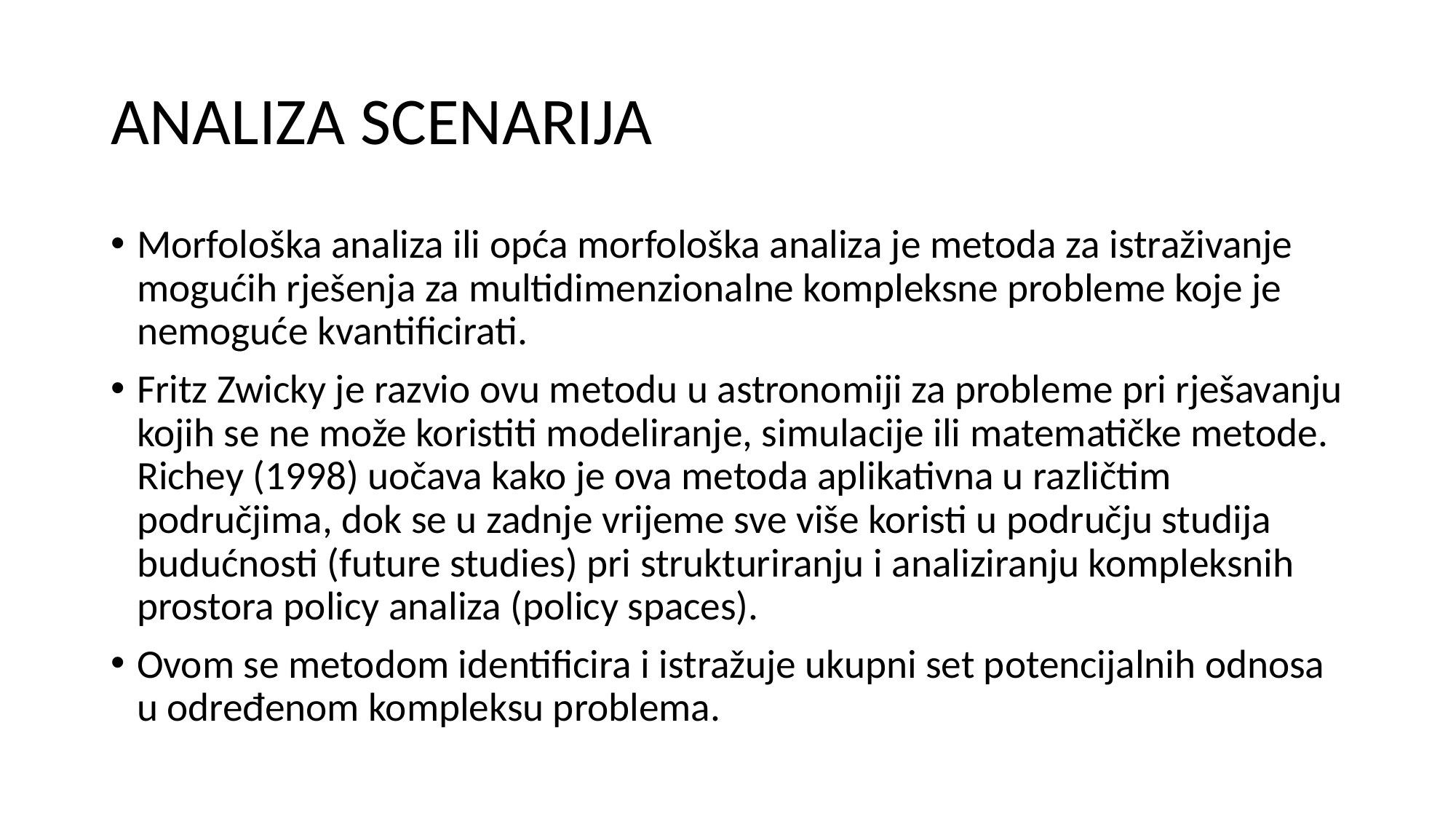

# ANALIZA SCENARIJA
Morfološka analiza ili opća morfološka analiza je metoda za istraživanje mogućih rješenja za multidimenzionalne kompleksne probleme koje je nemoguće kvantificirati.
Fritz Zwicky je razvio ovu metodu u astronomiji za probleme pri rješavanju kojih se ne može koristiti modeliranje, simulacije ili matematičke metode. Richey (1998) uočava kako je ova metoda aplikativna u različtim područjima, dok se u zadnje vrijeme sve više koristi u području studija budućnosti (future studies) pri strukturiranju i analiziranju kompleksnih prostora policy analiza (policy spaces).
Ovom se metodom identificira i istražuje ukupni set potencijalnih odnosa u određenom kompleksu problema.